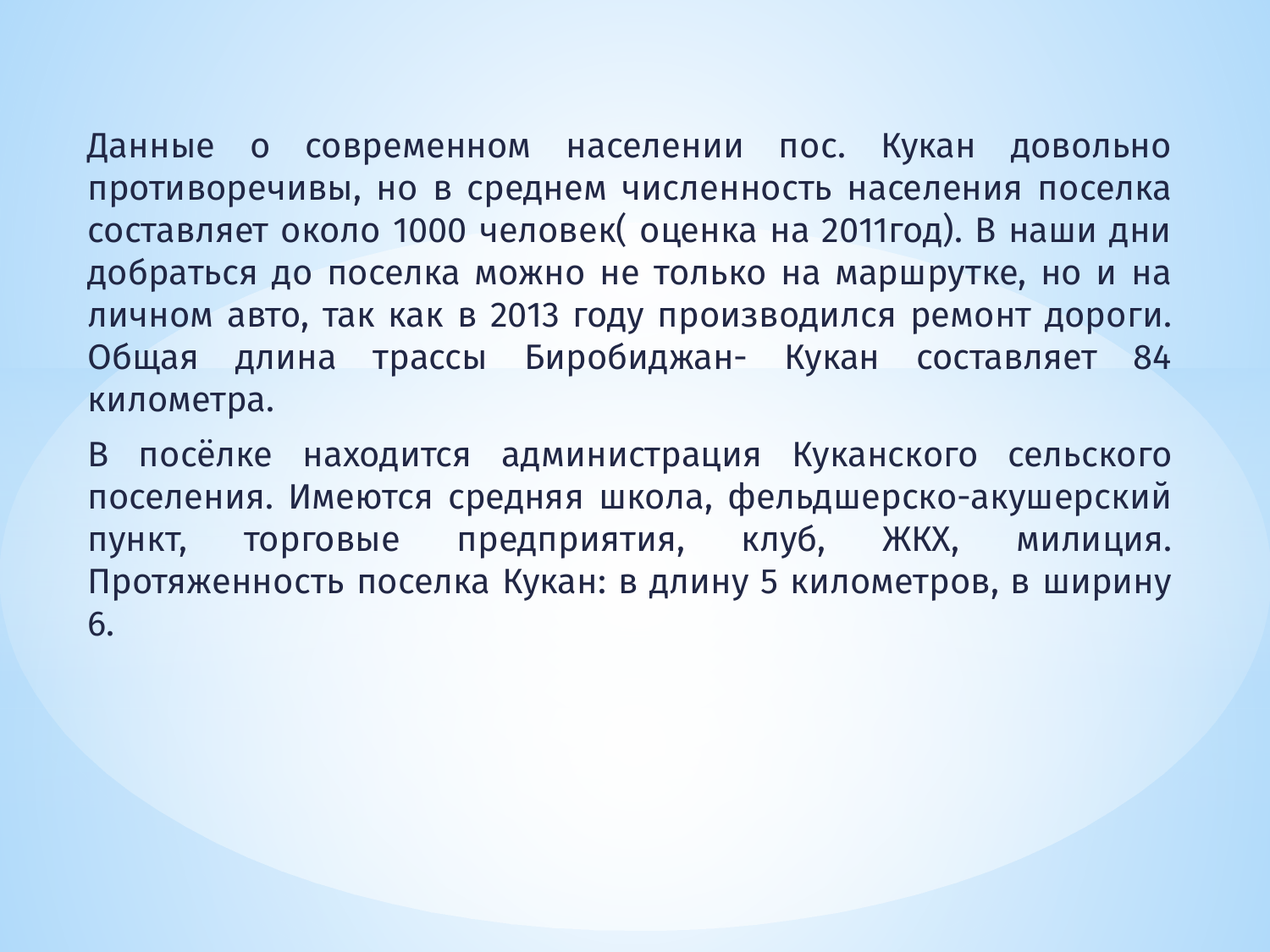

Данные о современном населении пос. Кукан довольно противоречивы, но в среднем численность населения поселка составляет около 1000 человек( оценка на 2011год). В наши дни добраться до поселка можно не только на маршрутке, но и на личном авто, так как в 2013 году производился ремонт дороги. Общая длина трассы Биробиджан- Кукан составляет 84 километра.
В посёлке находится администрация Куканского сельского поселения. Имеются средняя школа, фельдшерско-акушерский пункт, торговые предприятия, клуб, ЖКХ, милиция. Протяженность поселка Кукан: в длину 5 километров, в ширину 6.